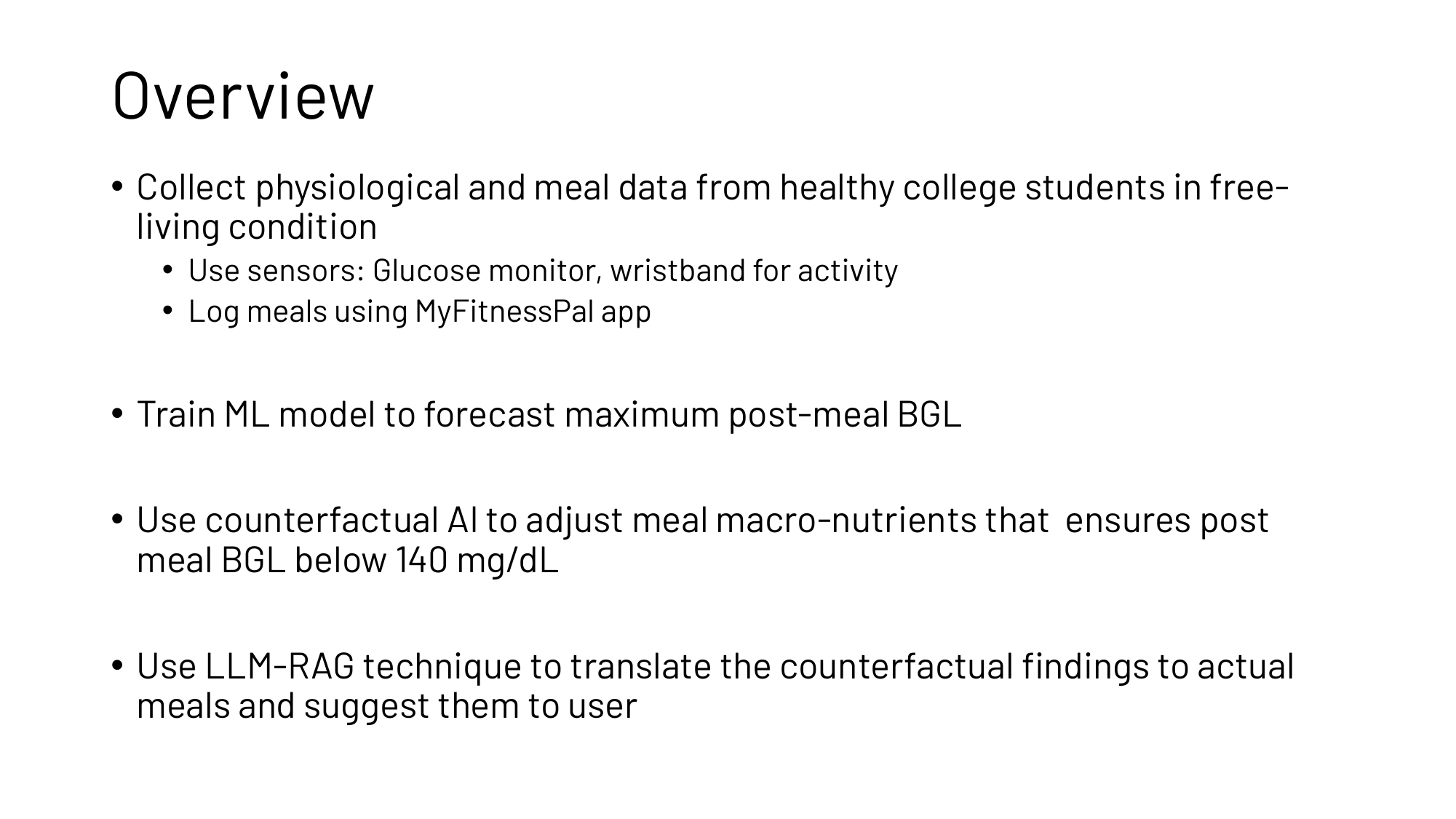

# Overview
Collect physiological and meal data from healthy college students in free-living condition
Use sensors: Glucose monitor, wristband for activity
Log meals using MyFitnessPal app

Train ML model to forecast maximum post-meal BGL

Use counterfactual AI to adjust meal macro-nutrients that  ensures post meal BGL below 140 mg/dL

Use LLM-RAG technique to translate the counterfactual findings to actual meals and suggest them to user